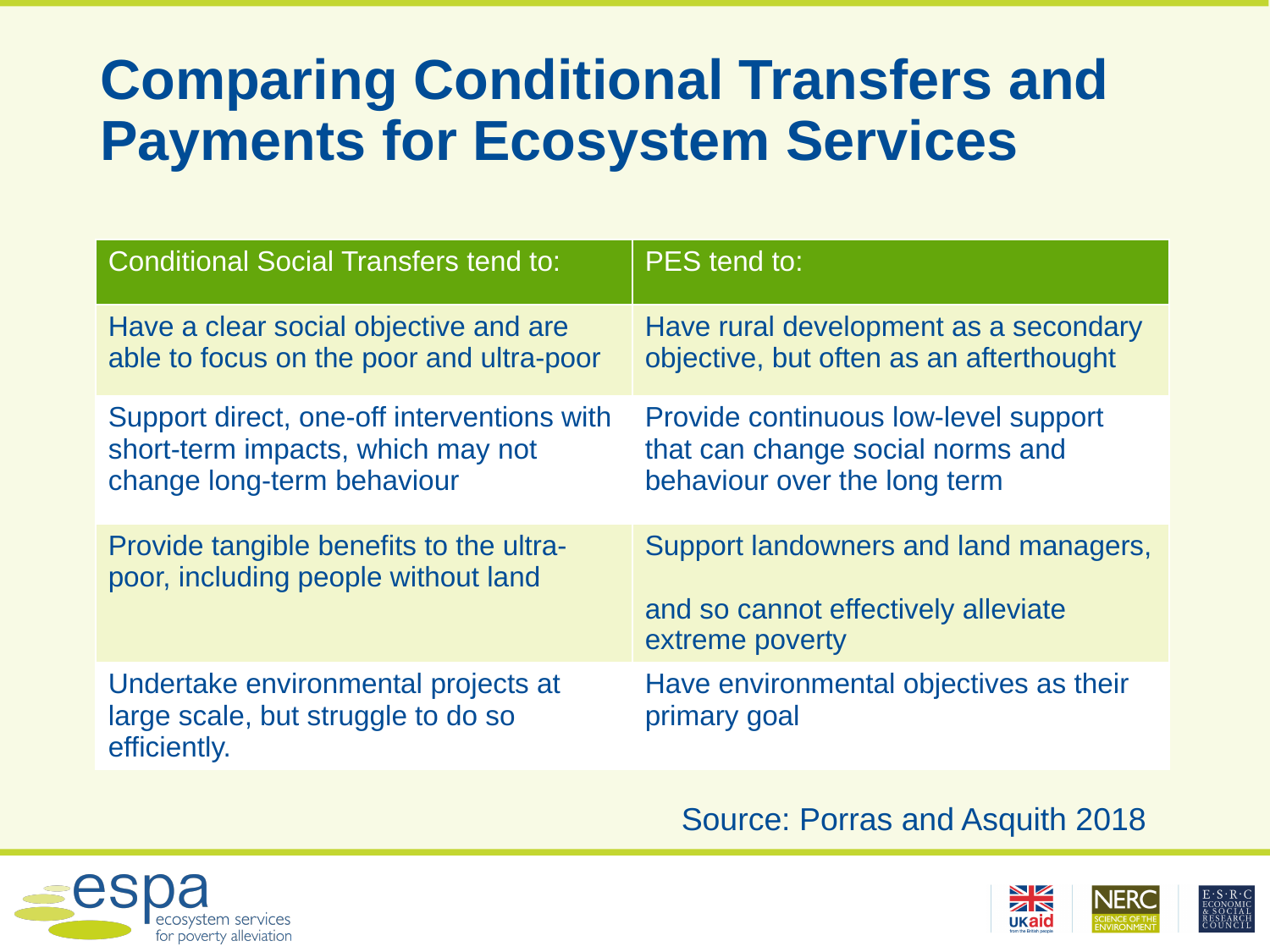

# Comparing Conditional Transfers and Payments for Ecosystem Services
| Conditional Social Transfers tend to: | PES tend to: |
| --- | --- |
| Have a clear social objective and are able to focus on the poor and ultra-poor | Have rural development as a secondary objective, but often as an afterthought |
| Support direct, one-off interventions with short-term impacts, which may not change long-term behaviour | Provide continuous low-level support that can change social norms and behaviour over the long term |
| Provide tangible benefits to the ultra-poor, including people without land | Support landowners and land managers, and so cannot effectively alleviate extreme poverty |
| Undertake environmental projects at large scale, but struggle to do so efficiently. | Have environmental objectives as their primary goal |
Source: Porras and Asquith 2018